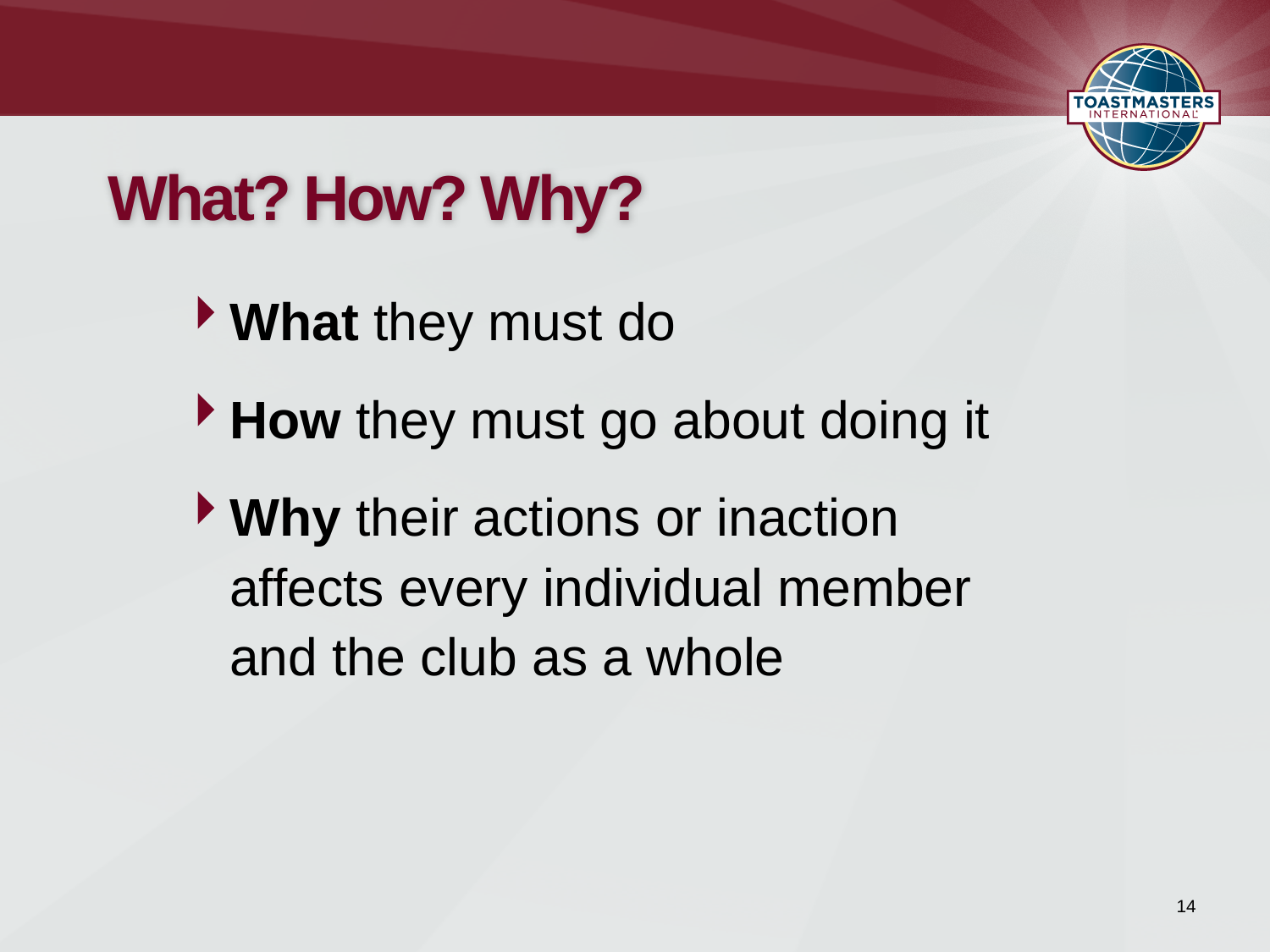

# What? How? Why?
What they must do
How they must go about doing it
Why their actions or inaction affects every individual member and the club as a whole
14